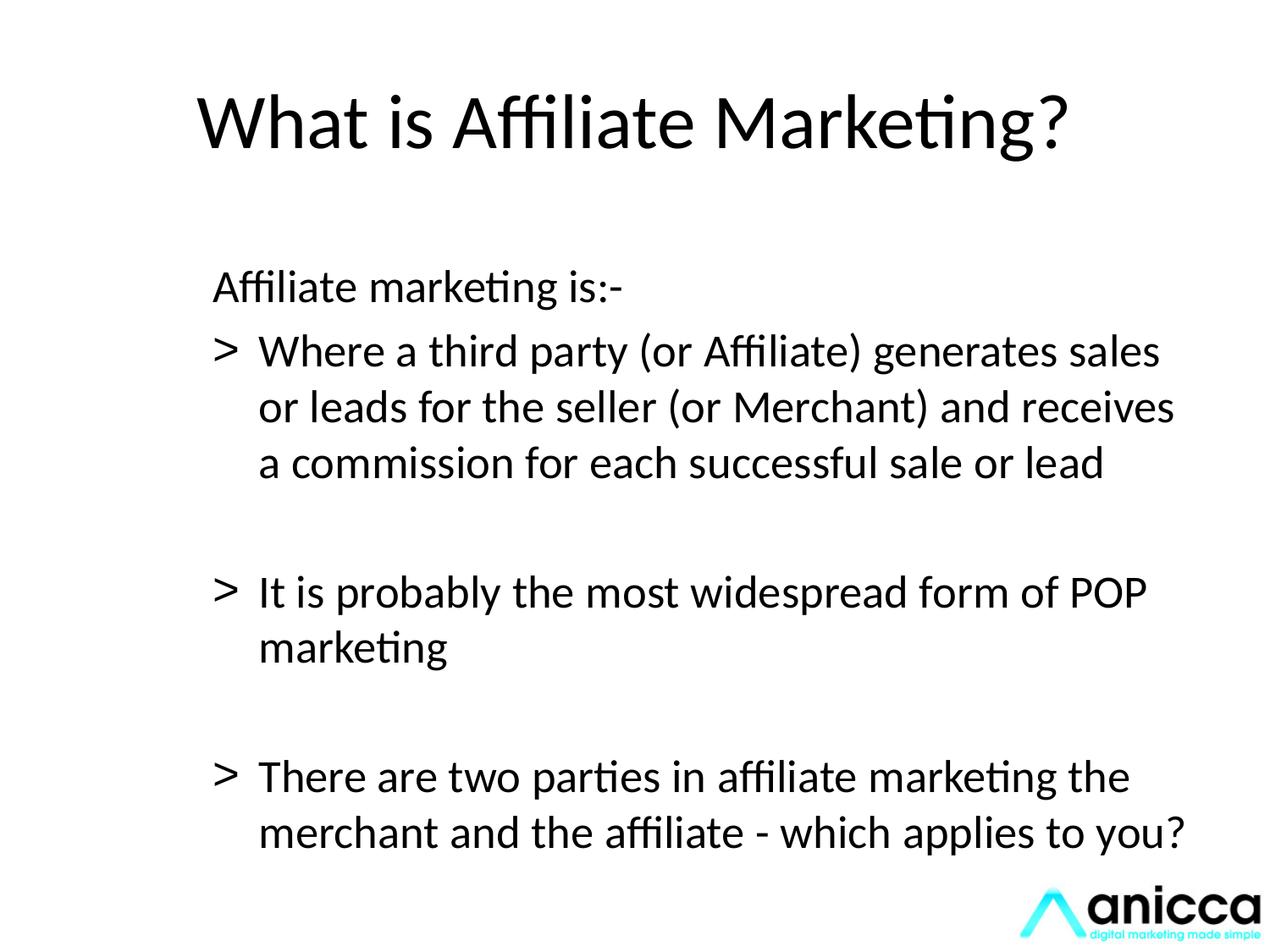

# What is Affiliate Marketing?
Affiliate marketing is:-
Where a third party (or Affiliate) generates sales or leads for the seller (or Merchant) and receives a commission for each successful sale or lead

It is probably the most widespread form of POP marketing

There are two parties in affiliate marketing the merchant and the affiliate - which applies to you?